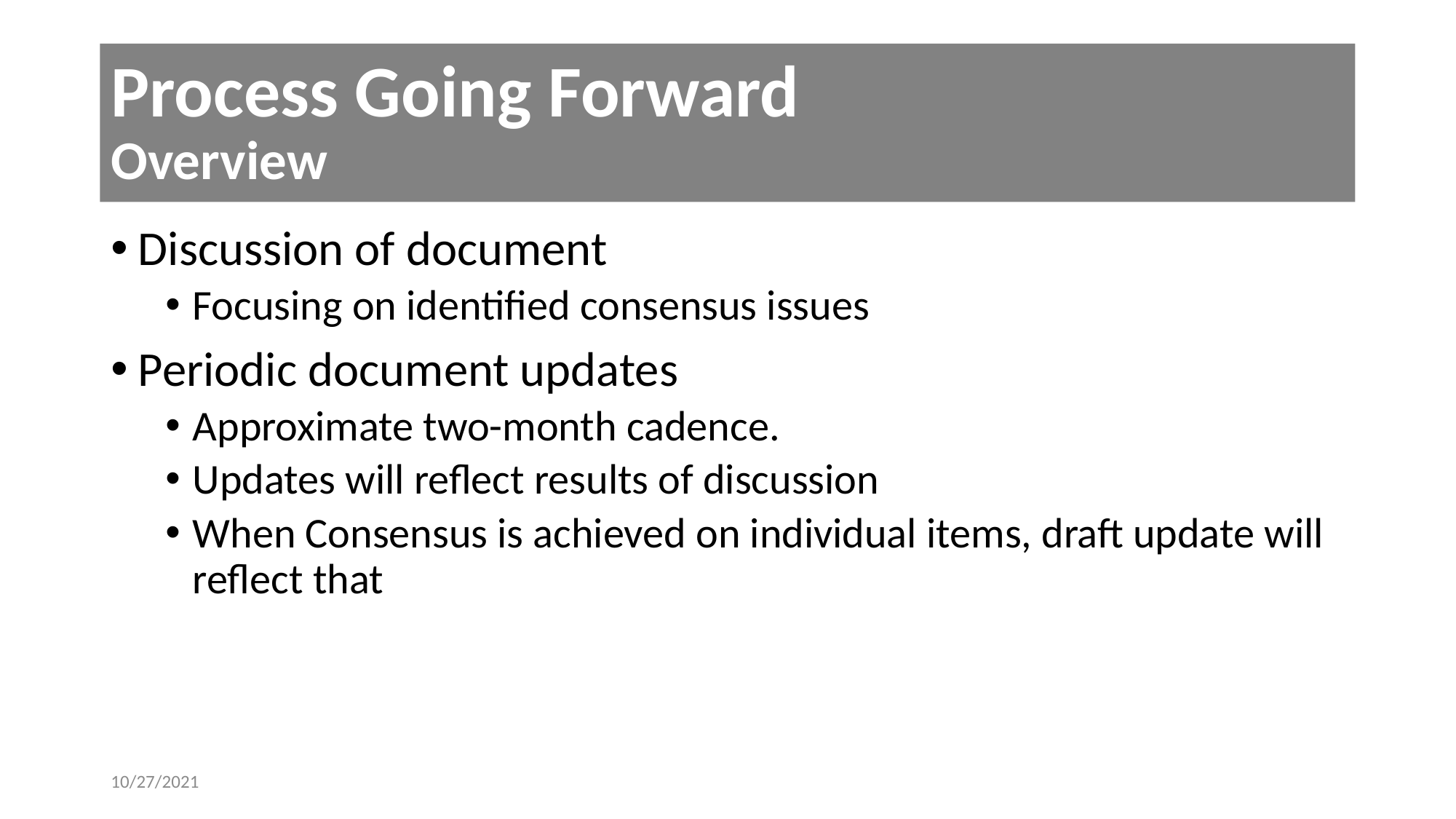

# Process Going Forward Overview
Discussion of document
Focusing on identified consensus issues
Periodic document updates
Approximate two-month cadence.
Updates will reflect results of discussion
When Consensus is achieved on individual items, draft update will reflect that
10/27/2021
New Securty Document
13